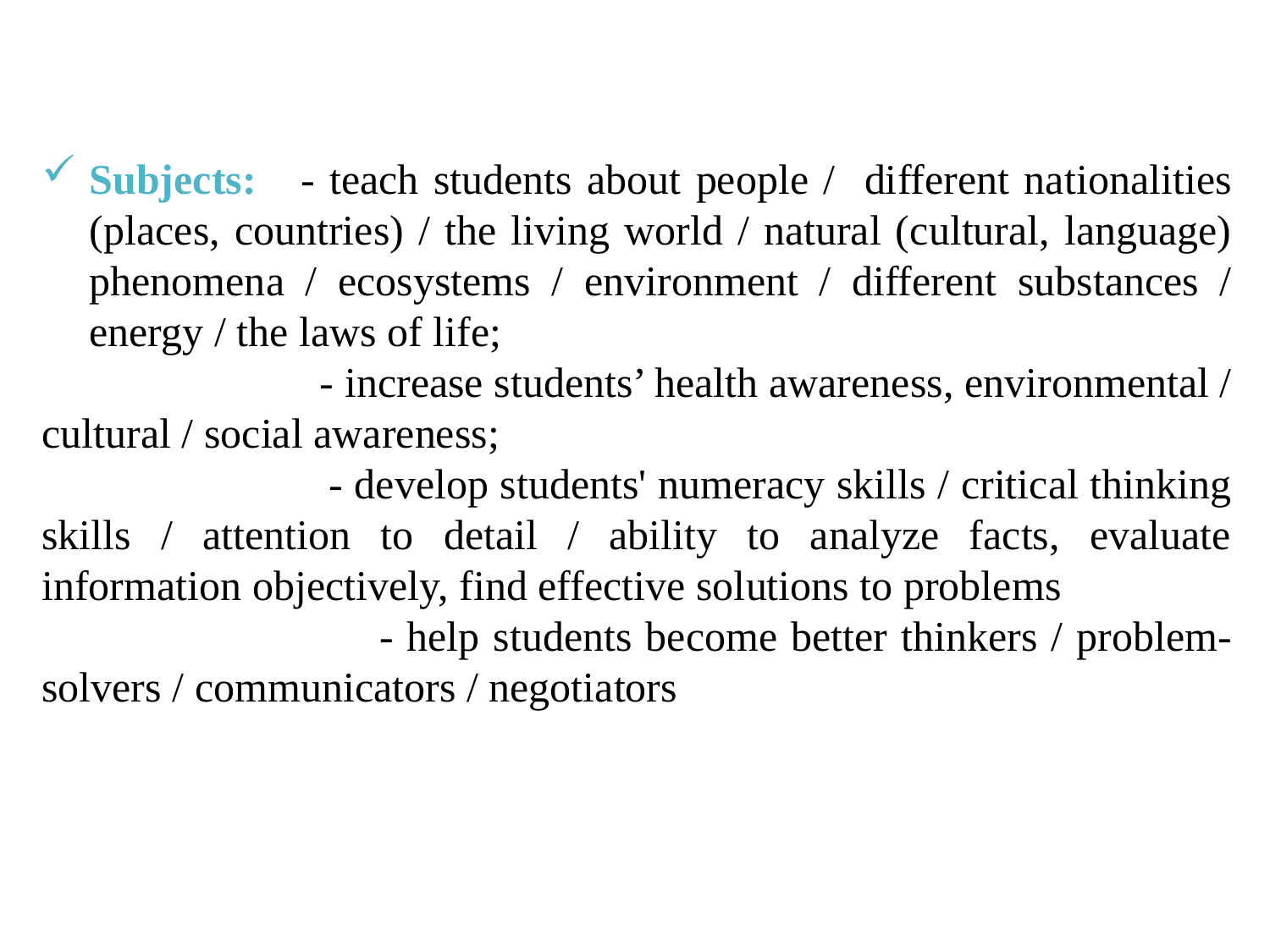

Subjects:   - teach students about people /  different nationalities (places, countries) / the living world / natural (cultural, language) phenomena / ecosystems / environment / different substances / energy / the laws of life;
                          - increase students’ health awareness, environmental / cultural / social awareness;
                         - develop students' numeracy skills / critical thinking skills / attention to detail / ability to analyze facts, evaluate information objectively, find effective solutions to problems
                         - help students become better thinkers / problem-solvers / communicators / negotiators